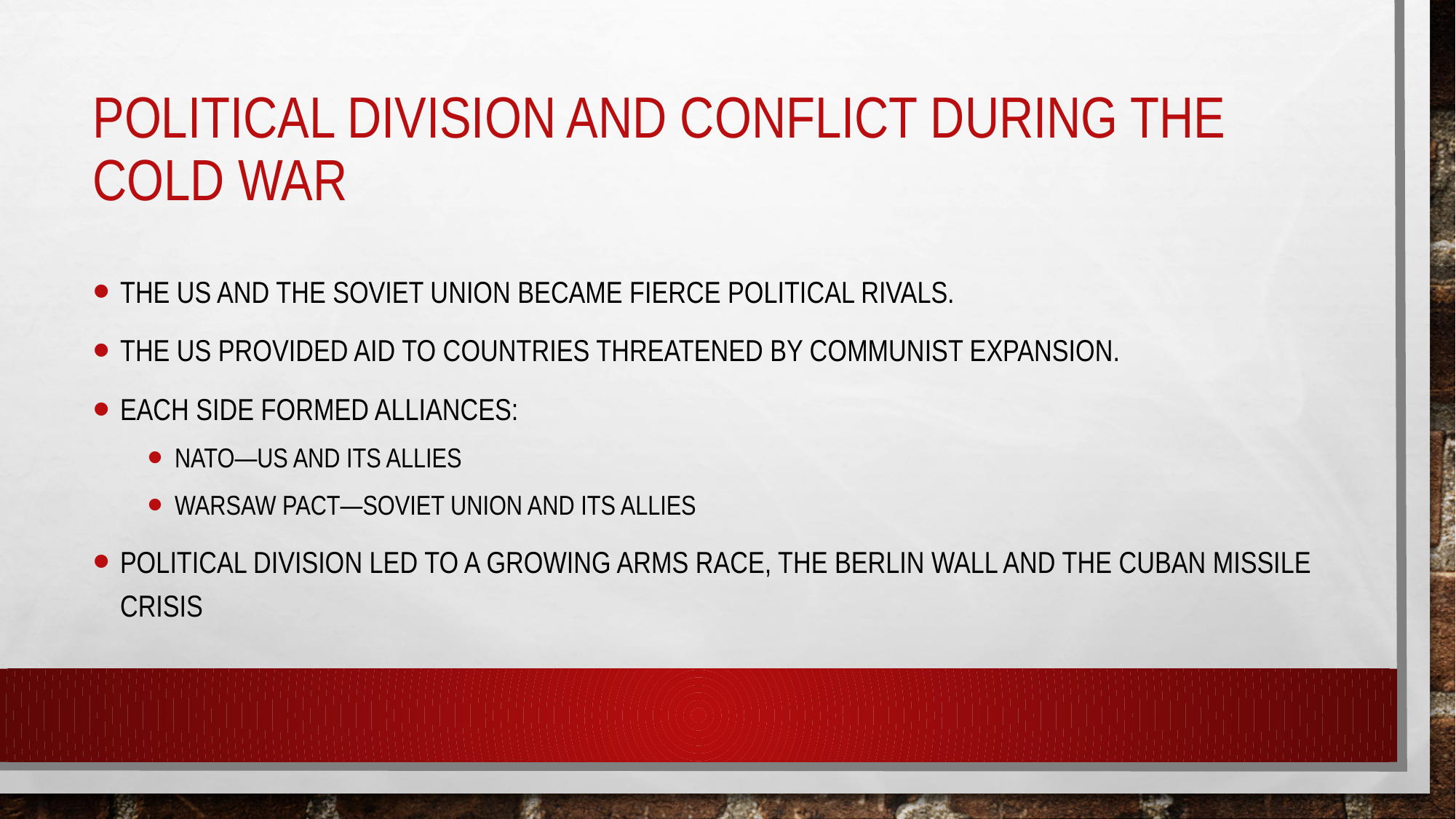

# Political division and conflict during the cold war
The us and the soviet union became fierce political rivals.
The us provided aid to countries threatened by communist expansion.
Each side formed alliances:
NATO—us AND ITS ALLIES
Warsaw Pact—Soviet Union and its allies
Political division led to a growing arms race, the Berlin Wall and the Cuban Missile Crisis